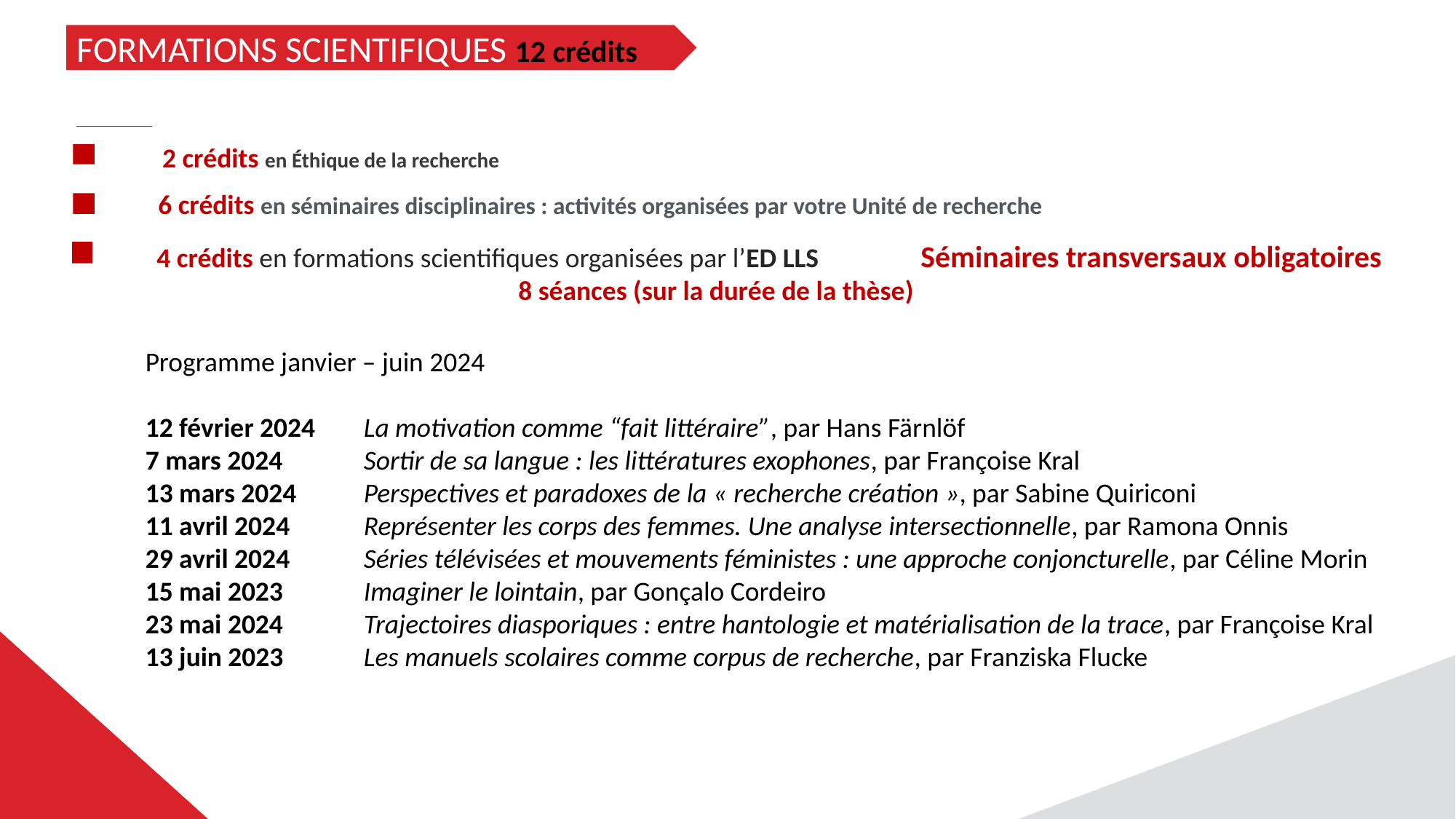

FORMATIONS SCIENTIFIQUES 12 crédits
      2 crédits en Éthique de la recherche

               6 crédits en séminaires disciplinaires : activités organisées par votre Unité de recherche

	4 crédits en formations scientifiques organisées par l’ED LLS 	Séminaires transversaux obligatoires
8 séances (sur la durée de la thèse)

Programme janvier – juin 2024

12 février 2024 	La motivation comme “fait littéraire”, par Hans Färnlöf
7 mars 2024 	Sortir de sa langue : les littératures exophones, par Françoise Kral
13 mars 2024 	Perspectives et paradoxes de la « recherche création », par Sabine Quiriconi
11 avril 2024 	Représenter les corps des femmes. Une analyse intersectionnelle, par Ramona Onnis
29 avril 2024 	Séries télévisées et mouvements féministes : une approche conjoncturelle, par Céline Morin
15 mai 2023 	Imaginer le lointain, par Gonçalo Cordeiro
23 mai 2024 	Trajectoires diasporiques : entre hantologie et matérialisation de la trace, par Françoise Kral
13 juin 2023 	Les manuels scolaires comme corpus de recherche, par Franziska Flucke